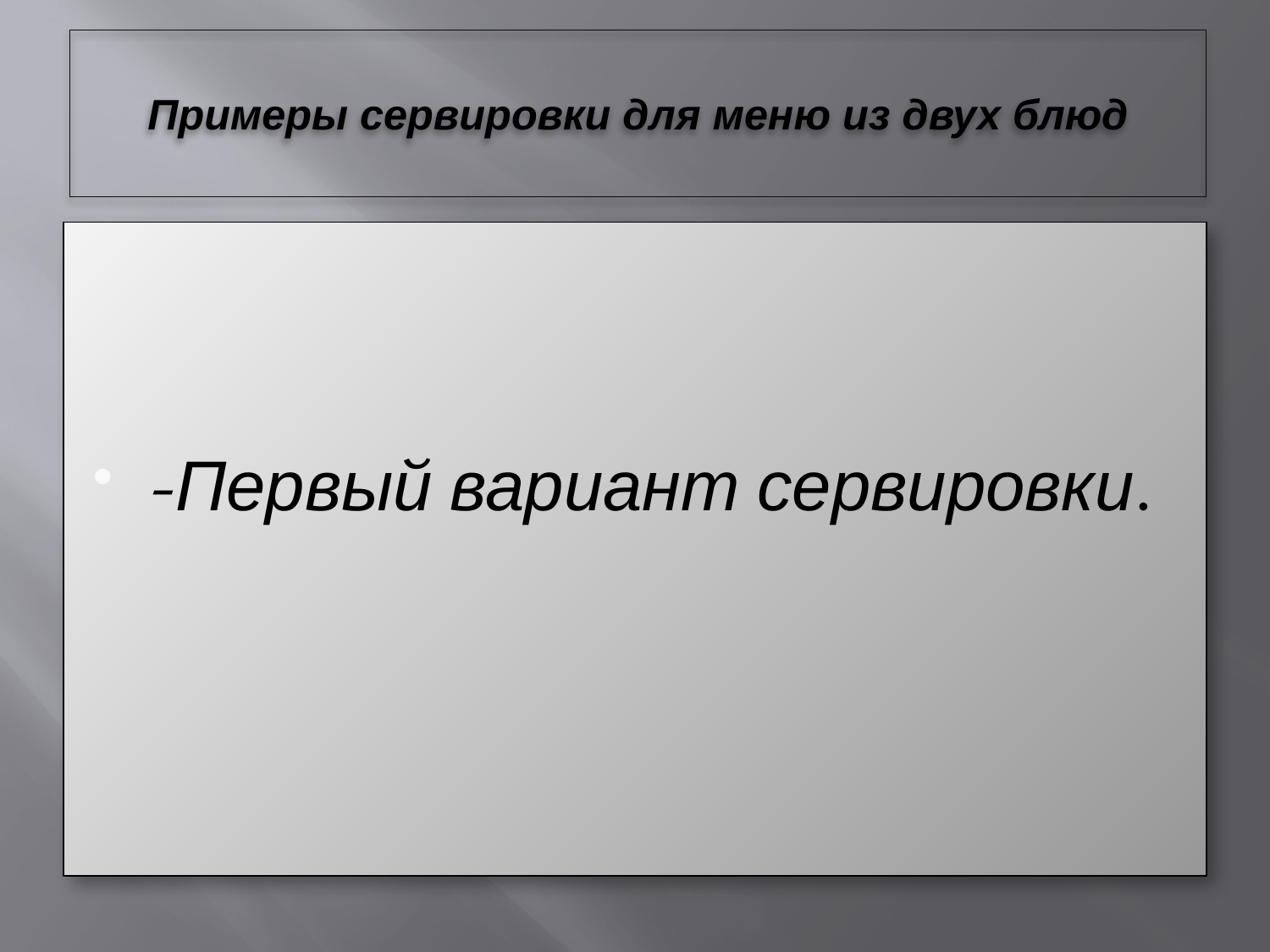

# Примеры сервировки для меню из двух блюд

-Первый вариант сервировки.